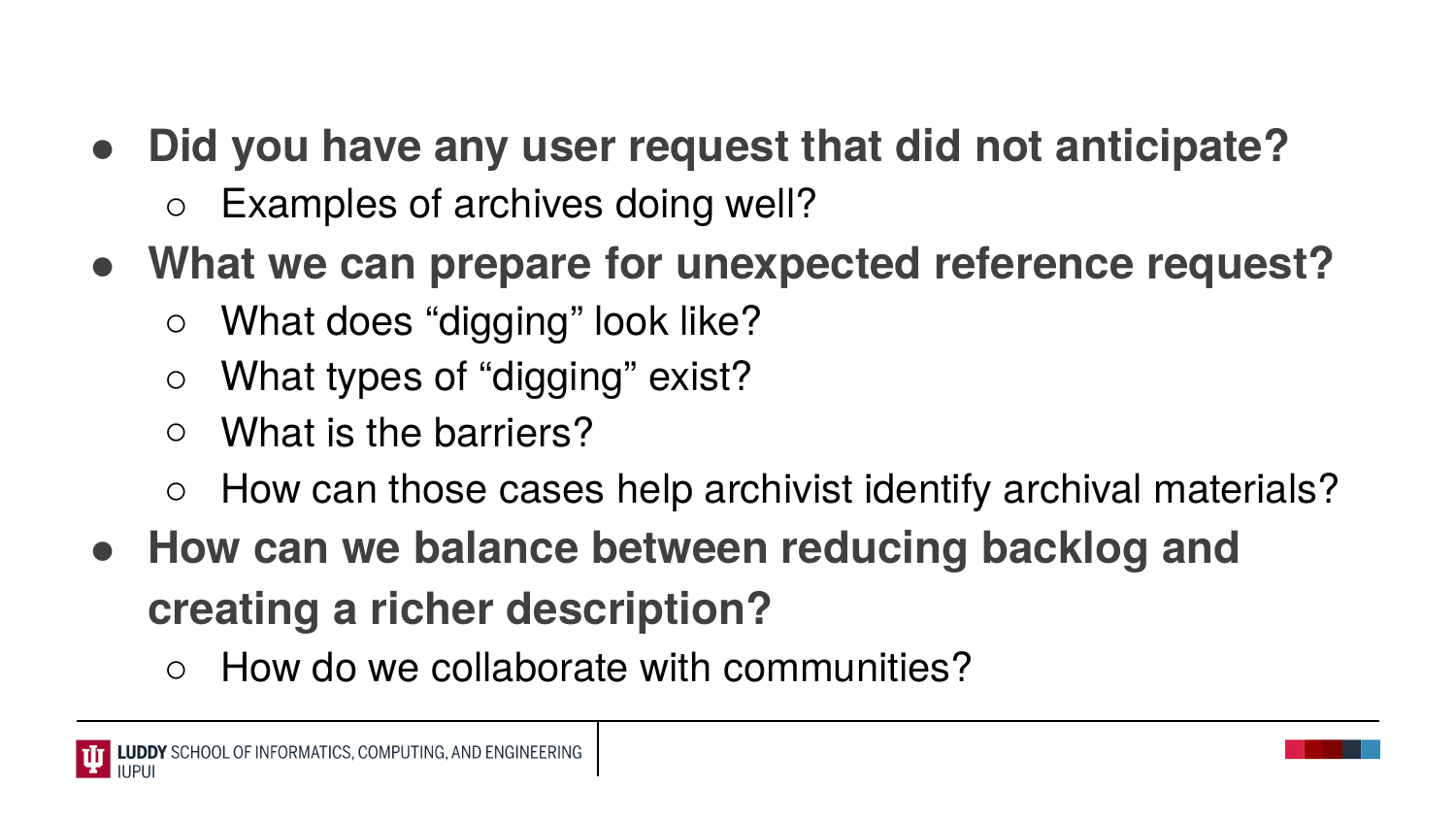

Did you have any user request that did not anticipate?
Examples of archives doing well?
What we can prepare for unexpected reference request?
What does “digging” look like?
What types of “digging” exist?
What is the barriers?
How can those cases help archivist identify archival materials?
How can we balance between reducing backlog and creating a richer description?
How do we collaborate with communities?